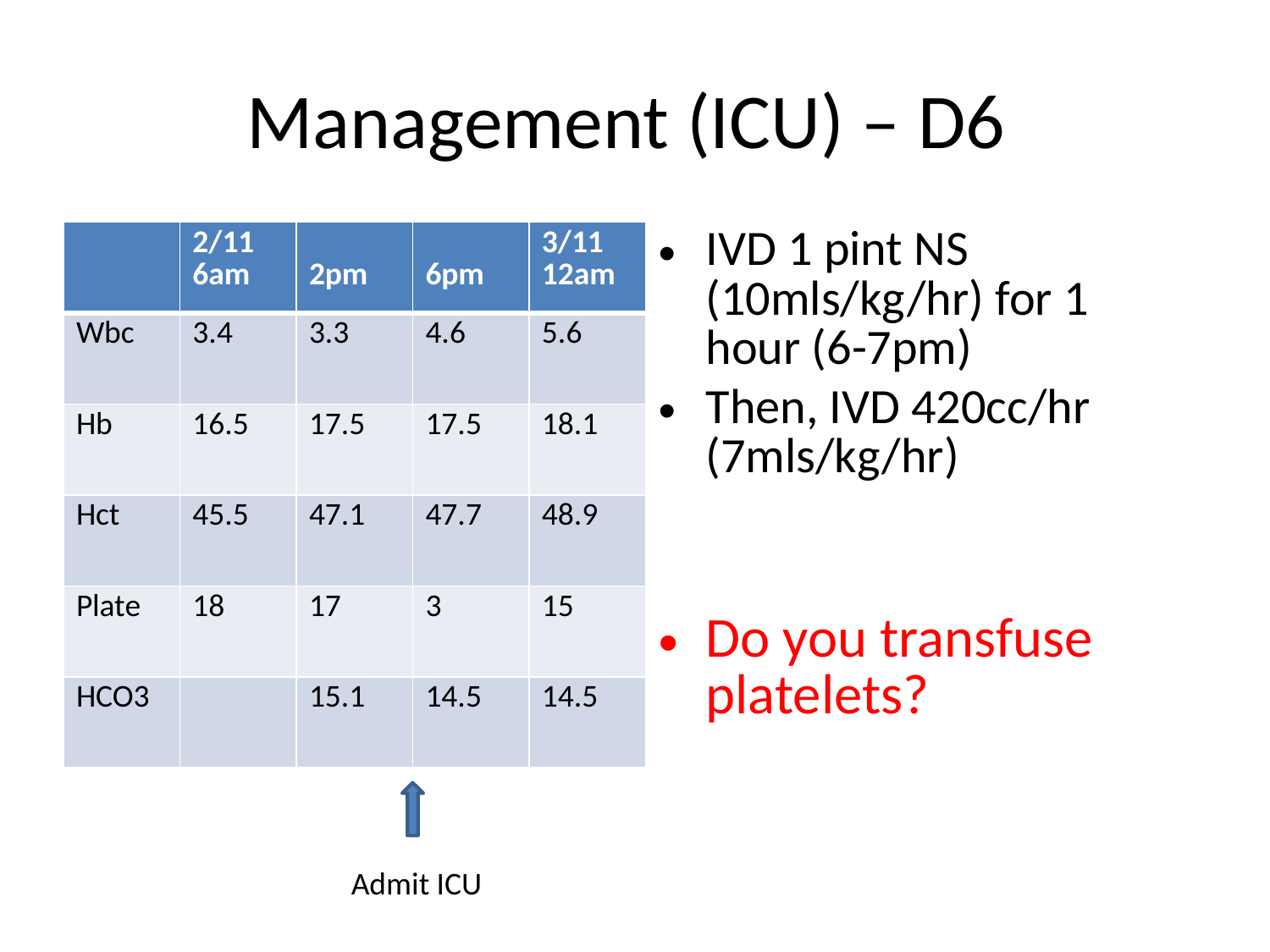

# Management (ICU) – D6
|  | 2/11 6am | 2pm | 6pm | 3/11 12am |
| --- | --- | --- | --- | --- |
| Wbc | 3.4 | 3.3 | 4.6 | 5.6 |
| Hb | 16.5 | 17.5 | 17.5 | 18.1 |
| Hct | 45.5 | 47.1 | 47.7 | 48.9 |
| Plate | 18 | 17 | 3 | 15 |
| HCO3 |  | 15.1 | 14.5 | 14.5 |
IVD 1 pint NS (10mls/kg/hr) for 1 hour (6-7pm)
Then, IVD 420cc/hr (7mls/kg/hr)

Do you transfuse platelets?

Admit ICU